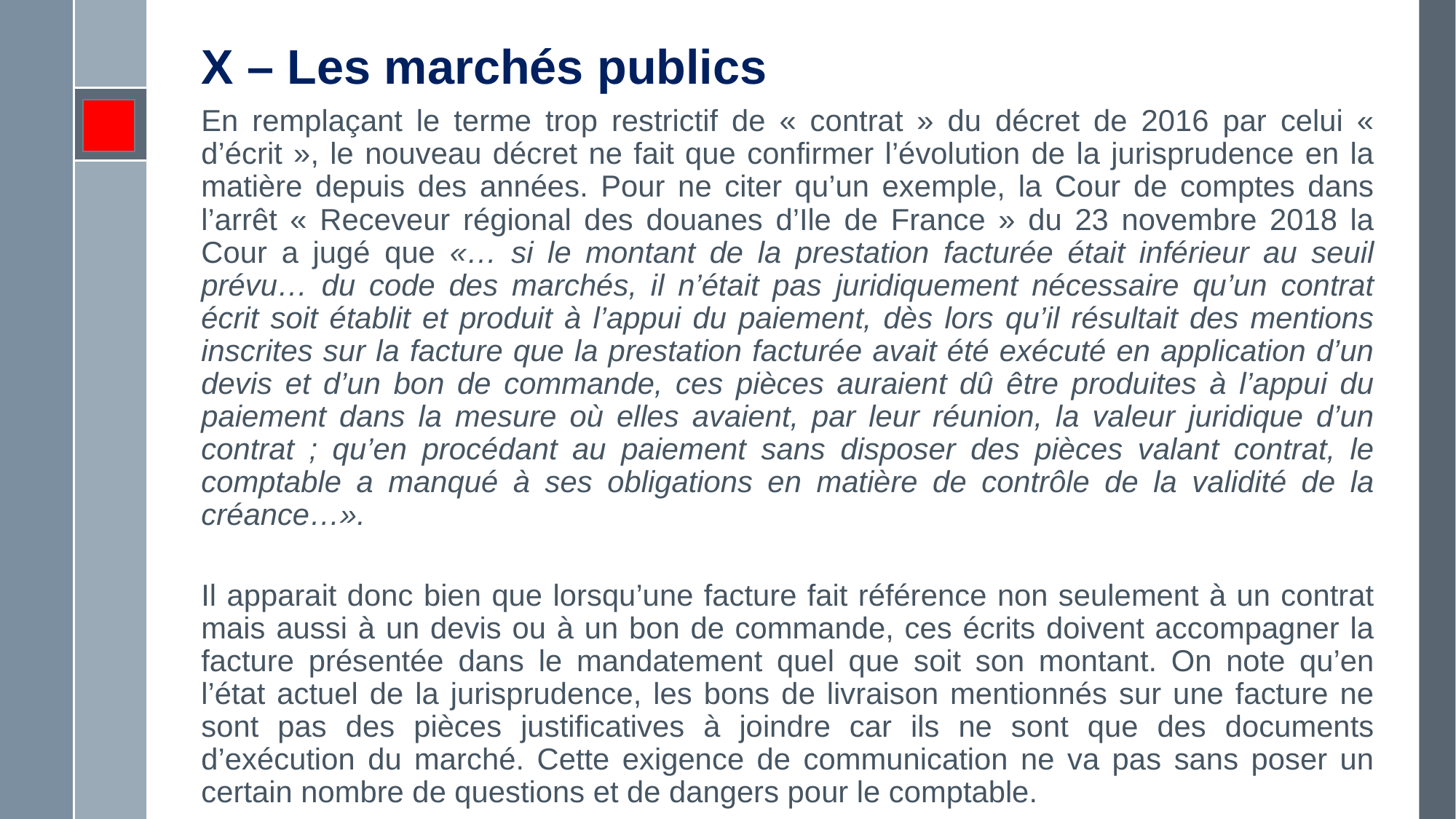

# X – Les marchés publics

En remplaçant le terme trop restrictif de « contrat » du décret de 2016 par celui « d’écrit », le nouveau décret ne fait que confirmer l’évolution de la jurisprudence en la matière depuis des années. Pour ne citer qu’un exemple, la Cour de comptes dans l’arrêt « Receveur régional des douanes d’Ile de France » du 23 novembre 2018 la Cour a jugé que «… si le montant de la prestation facturée était inférieur au seuil prévu… du code des marchés, il n’était pas juridiquement nécessaire qu’un contrat écrit soit établit et produit à l’appui du paiement, dès lors qu’il résultait des mentions inscrites sur la facture que la prestation facturée avait été exécuté en application d’un devis et d’un bon de commande, ces pièces auraient dû être produites à l’appui du paiement dans la mesure où elles avaient, par leur réunion, la valeur juridique d’un contrat ; qu’en procédant au paiement sans disposer des pièces valant contrat, le comptable a manqué à ses obligations en matière de contrôle de la validité de la créance…».

Il apparait donc bien que lorsqu’une facture fait référence non seulement à un contrat mais aussi à un devis ou à un bon de commande, ces écrits doivent accompagner la facture présentée dans le mandatement quel que soit son montant. On note qu’en l’état actuel de la jurisprudence, les bons de livraison mentionnés sur une facture ne sont pas des pièces justificatives à joindre car ils ne sont que des documents d’exécution du marché. Cette exigence de communication ne va pas sans poser un certain nombre de questions et de dangers pour le comptable.